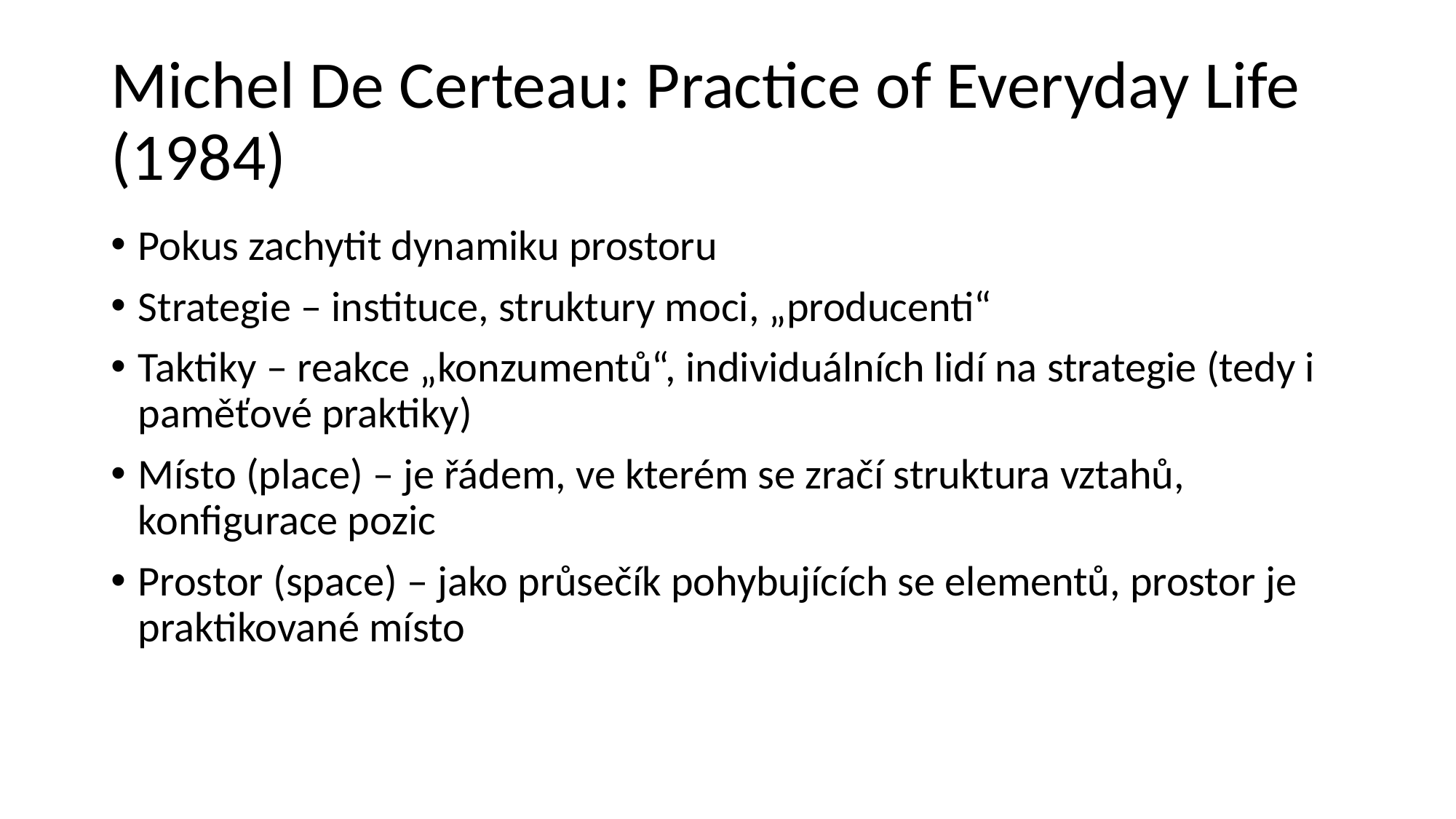

# Michel De Certeau: Practice of Everyday Life (1984)
Pokus zachytit dynamiku prostoru
Strategie – instituce, struktury moci, „producenti“
Taktiky – reakce „konzumentů“, individuálních lidí na strategie (tedy i paměťové praktiky)
Místo (place) – je řádem, ve kterém se zračí struktura vztahů, konfigurace pozic
Prostor (space) – jako průsečík pohybujících se elementů, prostor je praktikované místo